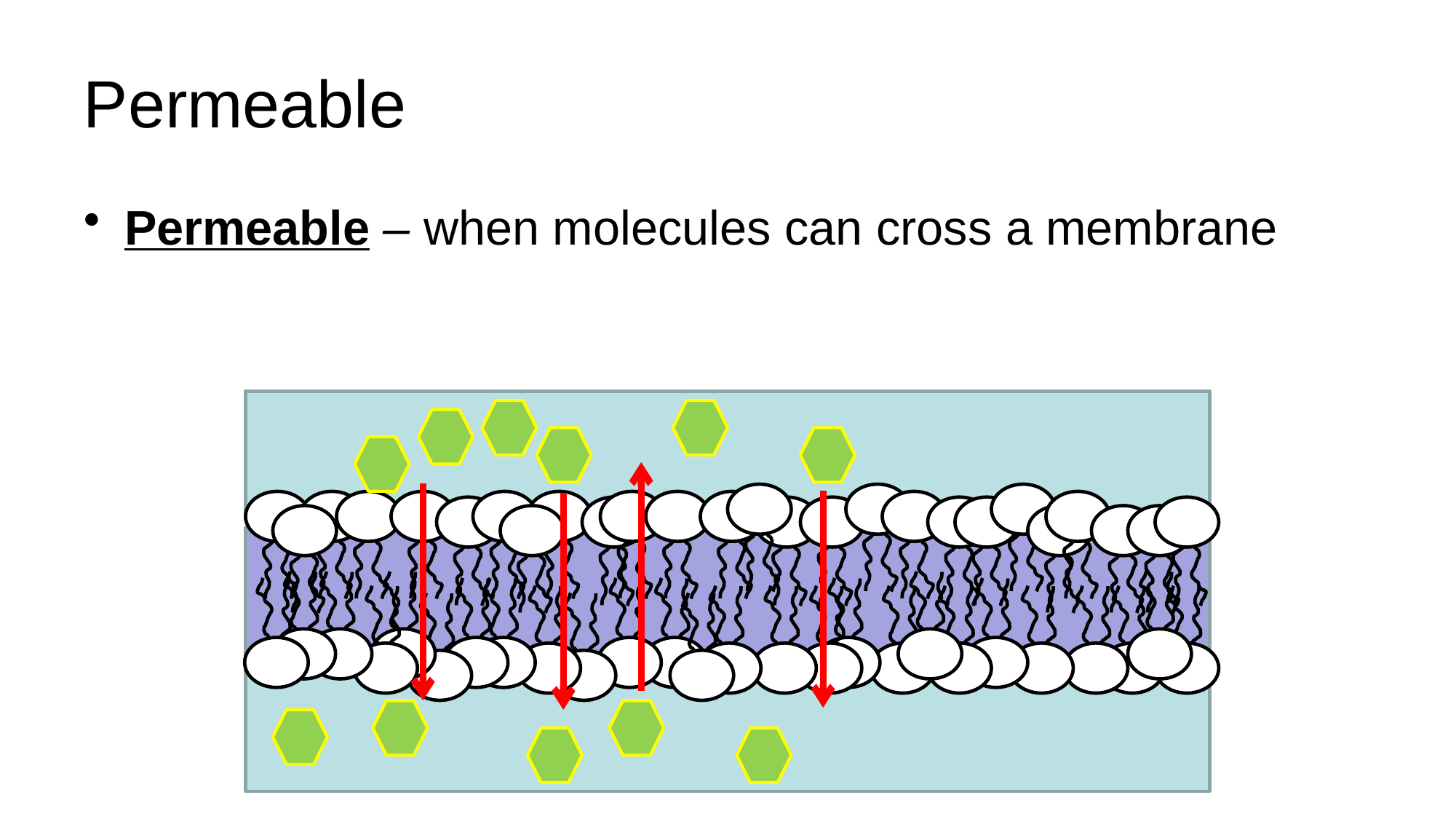

# Permeable
Permeable – when molecules can cross a membrane